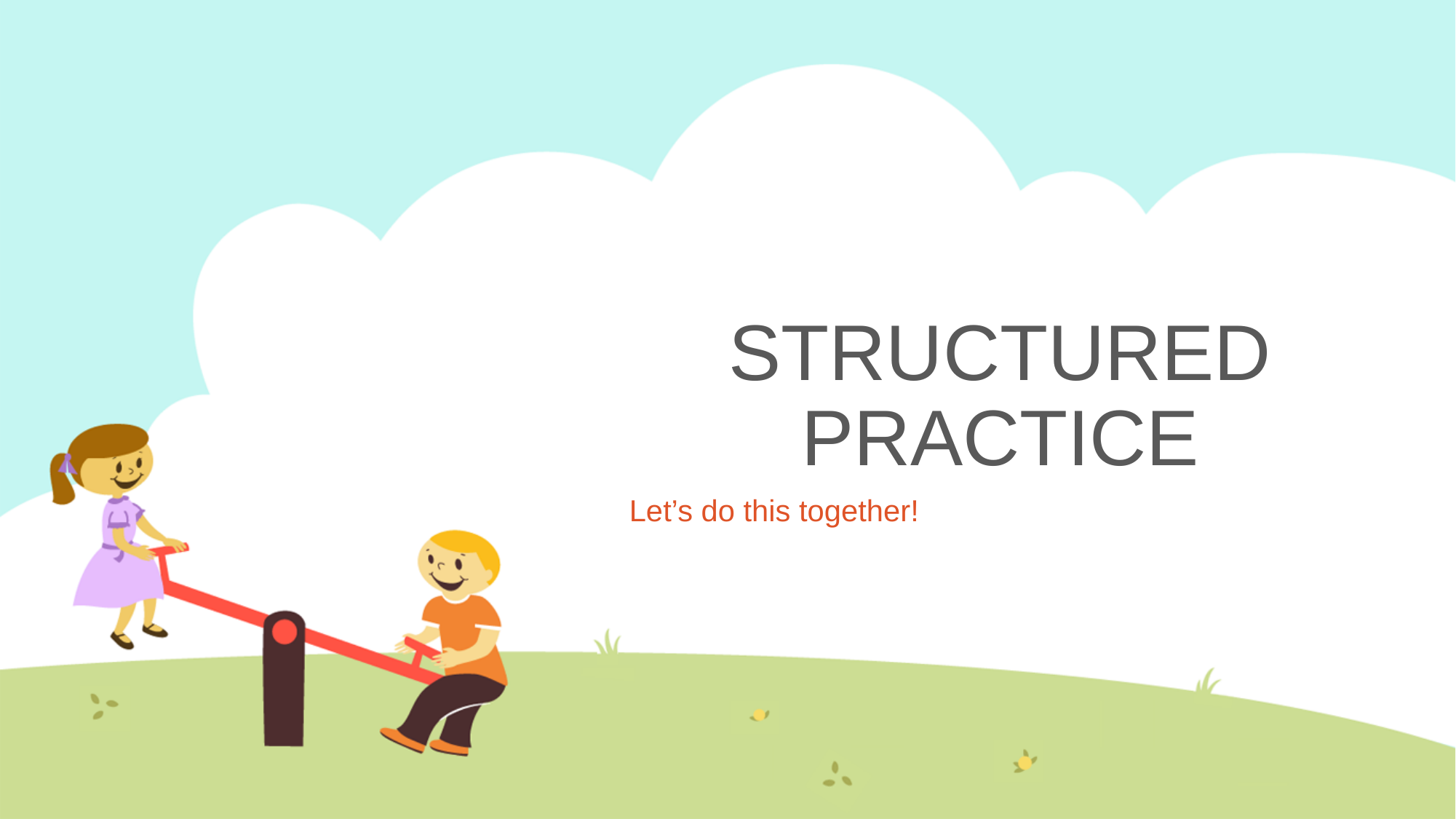

# STRUCTURED PRACTICE
Let’s do this together!